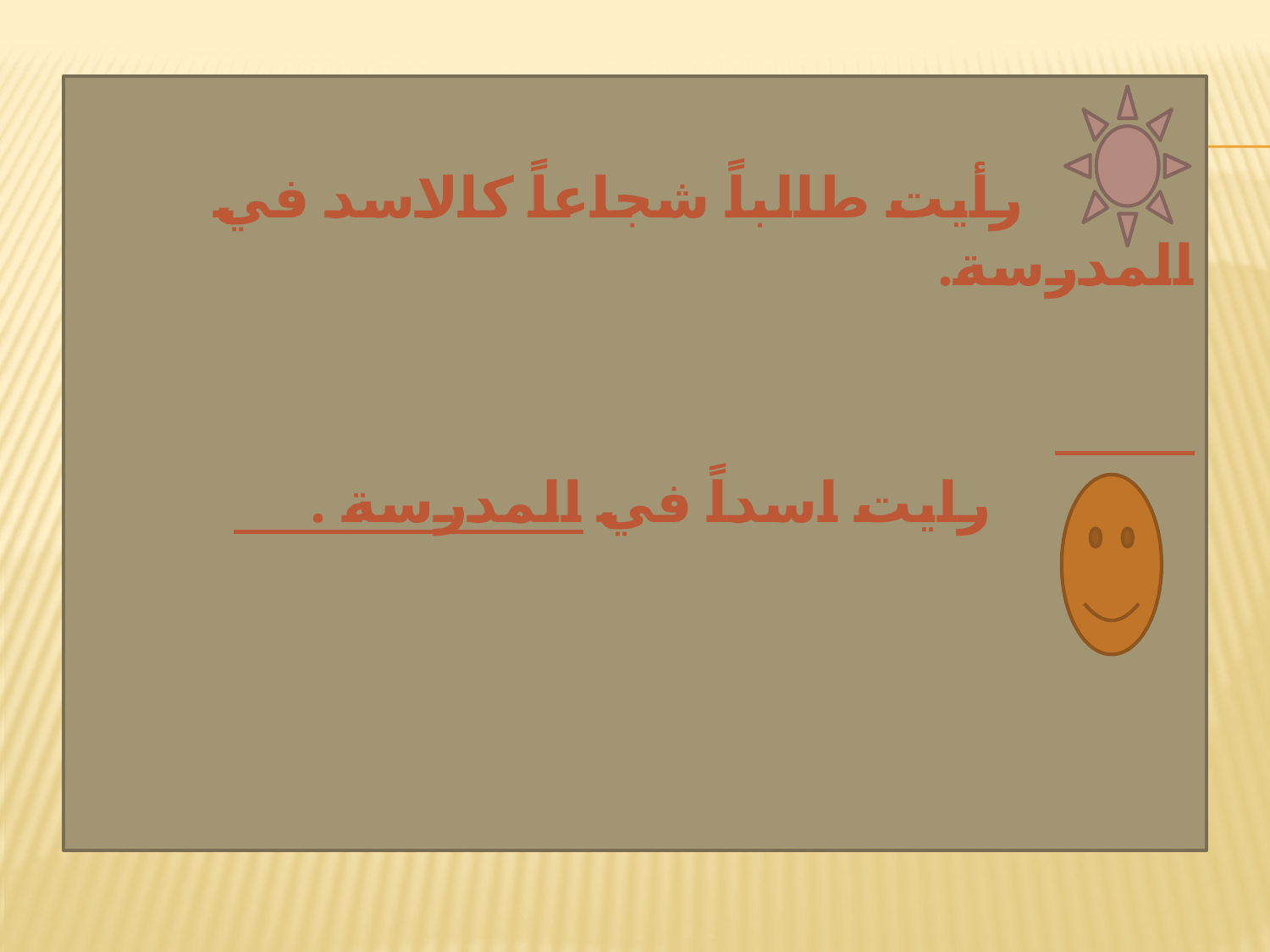

#

           رأيت طالباً شجاعاً كالاسد في المدرسة.

             رايت اسداً في المدرسة .